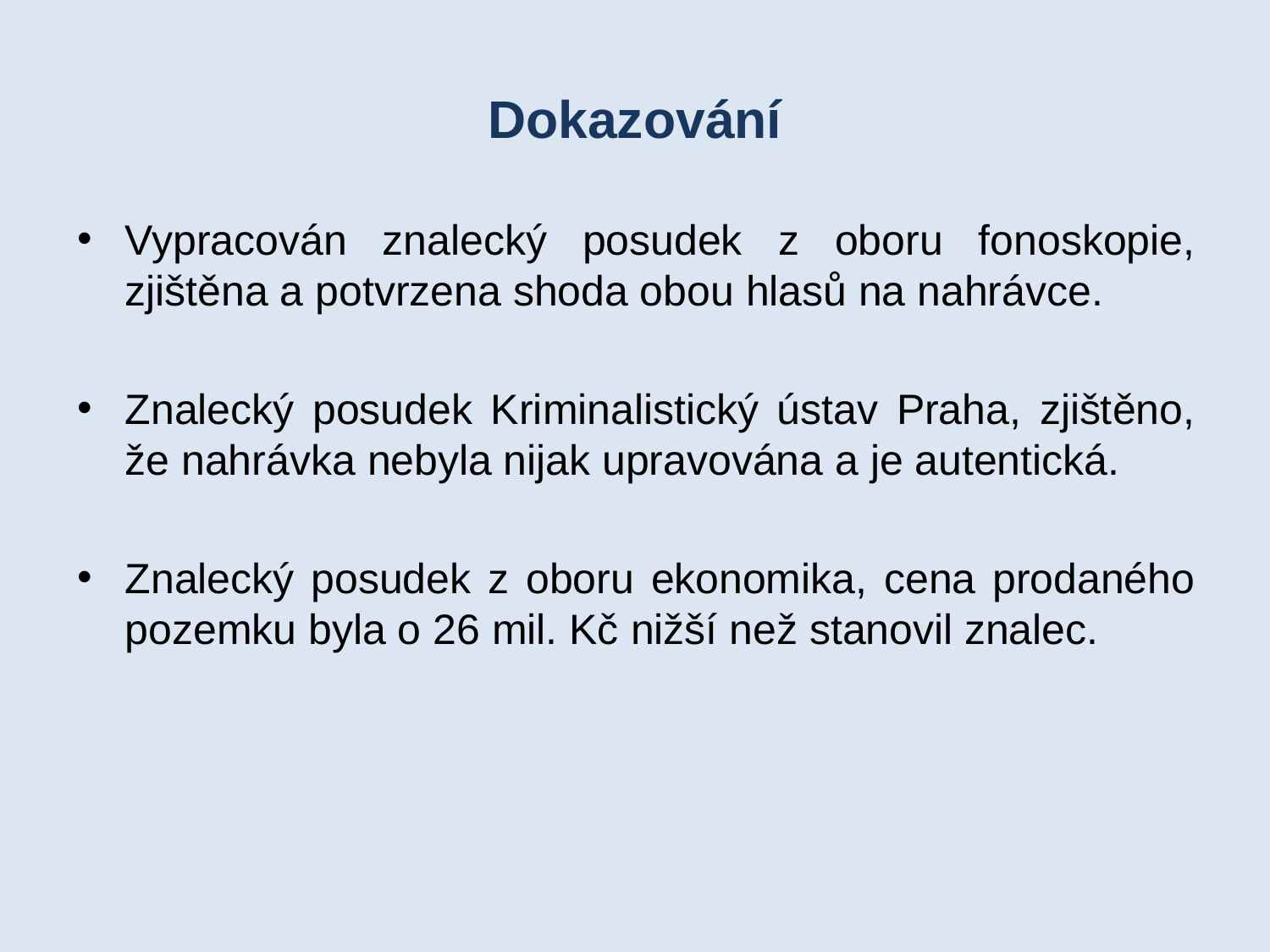

# Dokazování
Vypracován znalecký posudek z oboru fonoskopie, zjištěna a potvrzena shoda obou hlasů na nahrávce.

Znalecký posudek Kriminalistický ústav Praha, zjištěno, že nahrávka nebyla nijak upravována a je autentická.

Znalecký posudek z oboru ekonomika, cena prodaného pozemku byla o 26 mil. Kč nižší než stanovil znalec.